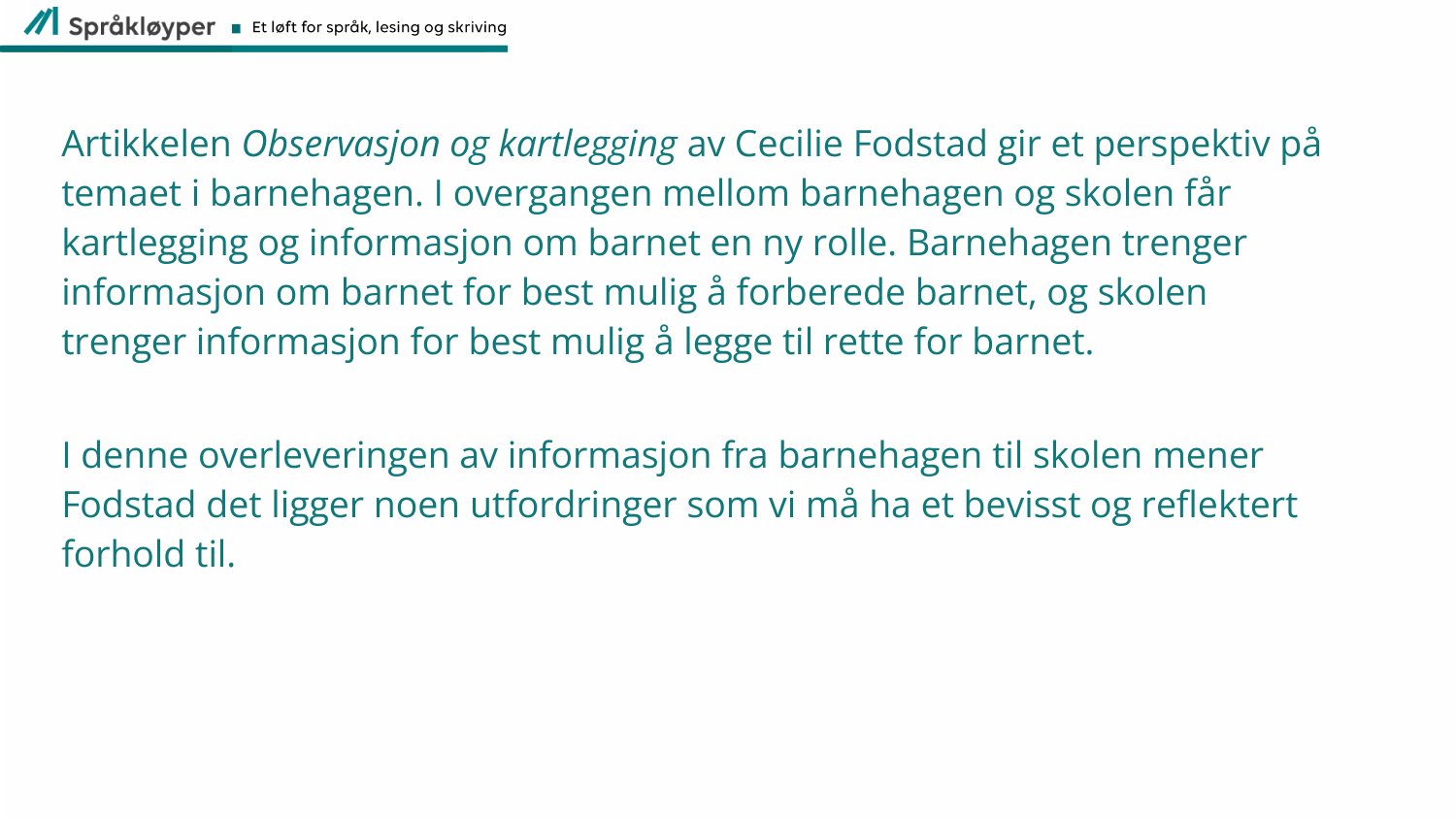

Artikkelen Observasjon og kartlegging av Cecilie Fodstad gir et perspektiv på temaet i barnehagen. I overgangen mellom barnehagen og skolen får kartlegging og informasjon om barnet en ny rolle. Barnehagen trenger informasjon om barnet for best mulig å forberede barnet, og skolen trenger informasjon for best mulig å legge til rette for barnet.

I denne overleveringen av informasjon fra barnehagen til skolen mener Fodstad det ligger noen utfordringer som vi må ha et bevisst og reflektert forhold til.